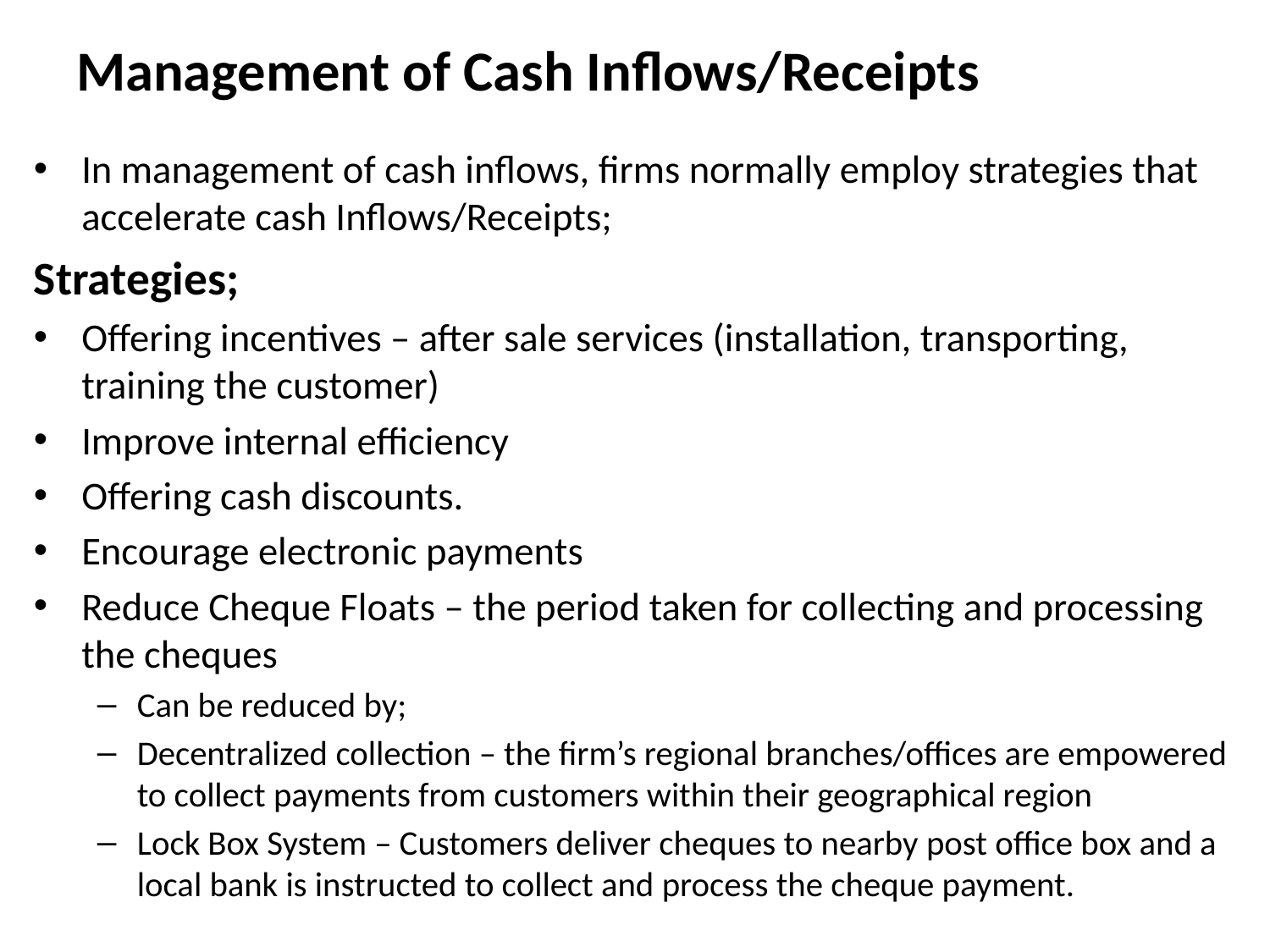

# Management of Cash Inflows/Receipts
In management of cash inflows, firms normally employ strategies that accelerate cash Inflows/Receipts;
Strategies;
Offering incentives – after sale services (installation, transporting, training the customer)
Improve internal efficiency
Offering cash discounts.
Encourage electronic payments
Reduce Cheque Floats – the period taken for collecting and processing the cheques
Can be reduced by;
Decentralized collection – the firm’s regional branches/offices are empowered to collect payments from customers within their geographical region
Lock Box System – Customers deliver cheques to nearby post office box and a local bank is instructed to collect and process the cheque payment.